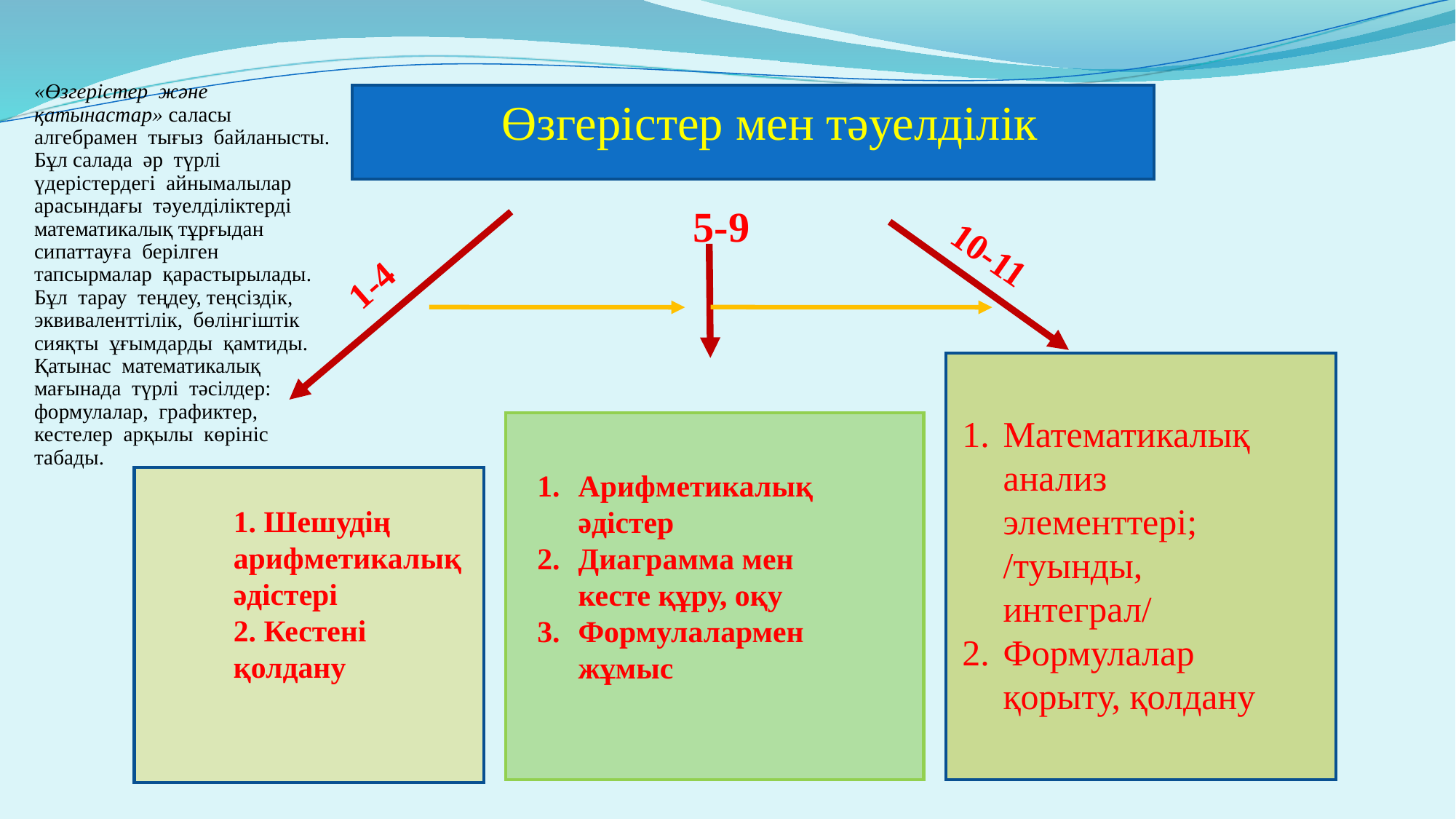

«Өзгерістер  және  қатынастар» саласы  алгебрамен  тығыз  байланысты.  Бұл салада  әр  түрлі  үдерістердегі  айнымалылар  арасындағы  тәуелділіктерді  математикалық тұрғыдан  сипаттауға  берілген  тапсырмалар  қарастырылады.  Бұл  тарау  теңдеу, теңсіздік, эквиваленттілік,  бөлінгіштік  сияқты  ұғымдарды  қамтиды.  Қатынас  математикалық мағынада  түрлі  тәсілдер:  формулалар,  графиктер,  кестелер  арқылы  көрініс  табады.

Өзгерістер мен тәуелділік
5-9
10-11
1-4

Математикалық анализ элементтері; /туынды, интеграл/
Формулалар қорыту, қолдану

Арифметикалық әдістер
Диаграмма мен кесте құру, оқу
Формулалармен жұмыс

1. Шешудің арифметикалық әдістері
2. Кестені қолдану